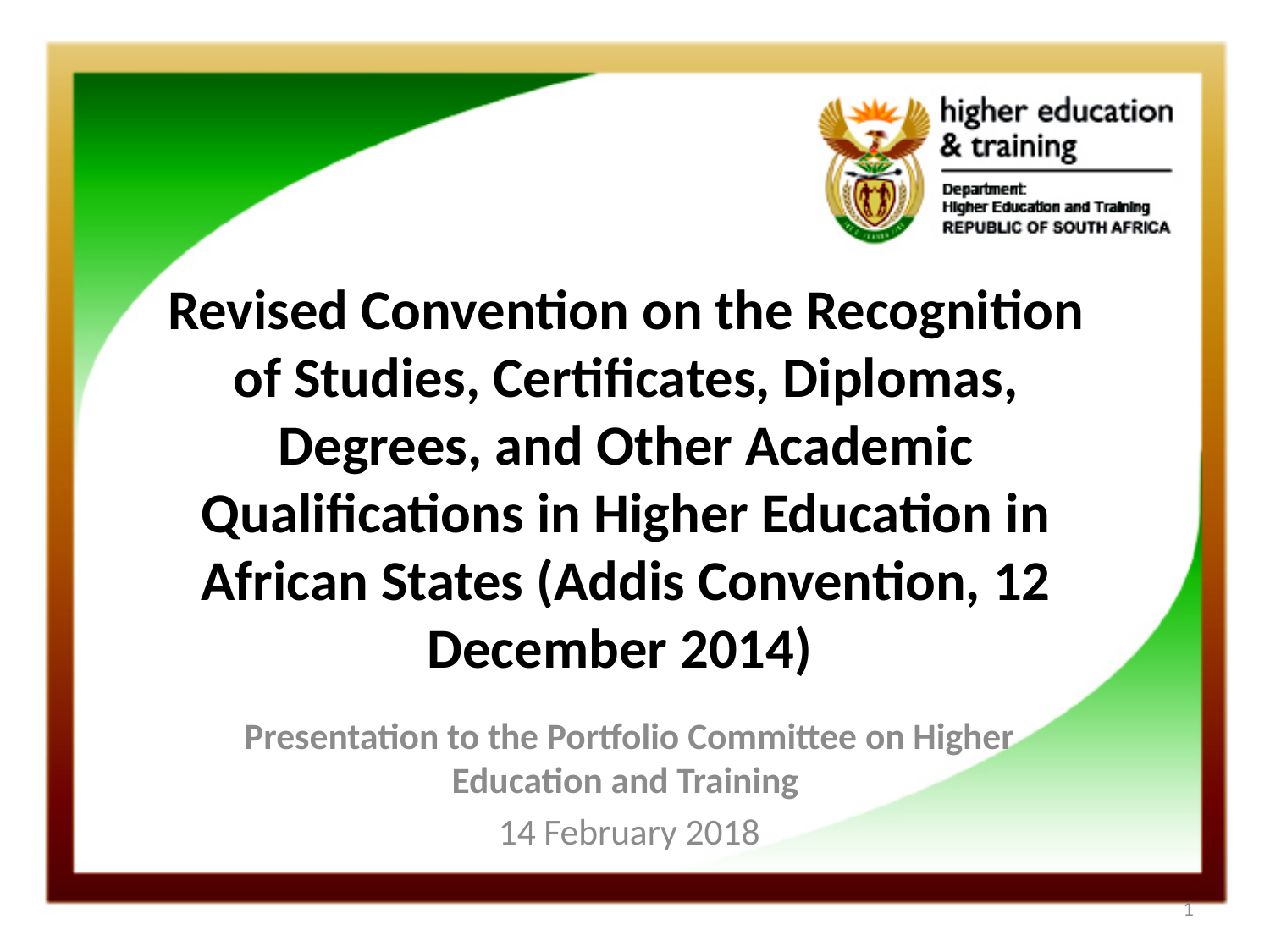

# Revised Convention on the Recognition of Studies, Certificates, Diplomas, Degrees, and Other Academic Qualifications in Higher Education in African States (Addis Convention, 12 December 2014)
Presentation to the Portfolio Committee on Higher Education and Training
14 February 2018
1